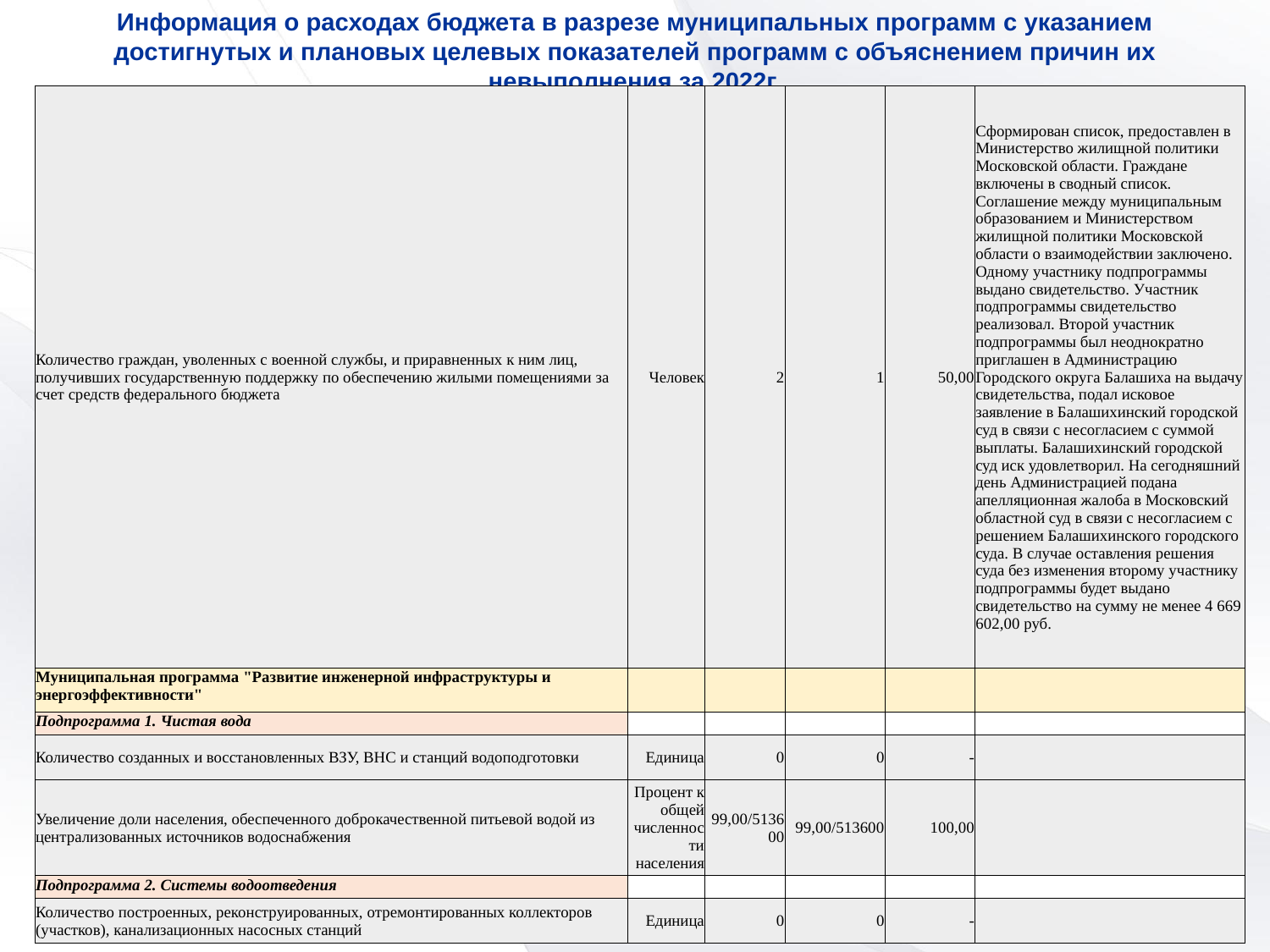

Информация о расходах бюджета в разрезе муниципальных программ с указанием достигнутых и плановых целевых показателей программ с объяснением причин их невыполнения за 2022г.
| Количество граждан, уволенных с военной службы, и приравненных к ним лиц, получивших государственную поддержку по обеспечению жилыми помещениями за счет средств федерального бюджета | Человек | 2 | 1 | 50,00 | Сформирован список, предоставлен в Министерство жилищной политики Московской области. Граждане включены в сводный список. Соглашение между муниципальным образованием и Министерством жилищной политики Московской области о взаимодействии заключено. Одному участнику подпрограммы выдано свидетельство. Участник подпрограммы свидетельство реализовал. Второй участник подпрограммы был неоднократно приглашен в Администрацию Городского округа Балашиха на выдачу свидетельства, подал исковое заявление в Балашихинский городской суд в связи с несогласием с суммой выплаты. Балашихинский городской суд иск удовлетворил. На сегодняшний день Администрацией подана апелляционная жалоба в Московский областной суд в связи с несогласием с решением Балашихинского городского суда. В случае оставления решения суда без изменения второму участнику подпрограммы будет выдано свидетельство на сумму не менее 4 669 602,00 руб. |
| --- | --- | --- | --- | --- | --- |
| Муниципальная программа "Развитие инженерной инфраструктуры и энергоэффективности" |  |  |  |  |  |
| Подпрограмма 1. Чистая вода |  |  |  |  |  |
| Количество созданных и восстановленных ВЗУ, ВНС и станций водоподготовки | Единица | 0 | 0 | - |  |
| Увеличение доли населения, обеспеченного доброкачественной питьевой водой из централизованных источников водоснабжения | Процент к общей численности населения | 99,00/513600 | 99,00/513600 | 100,00 |  |
| Подпрограмма 2. Системы водоотведения |  |  |  |  |  |
| Количество построенных, реконструированных, отремонтированных коллекторов (участков), канализационных насосных станций | Единица | 0 | 0 | - |  |